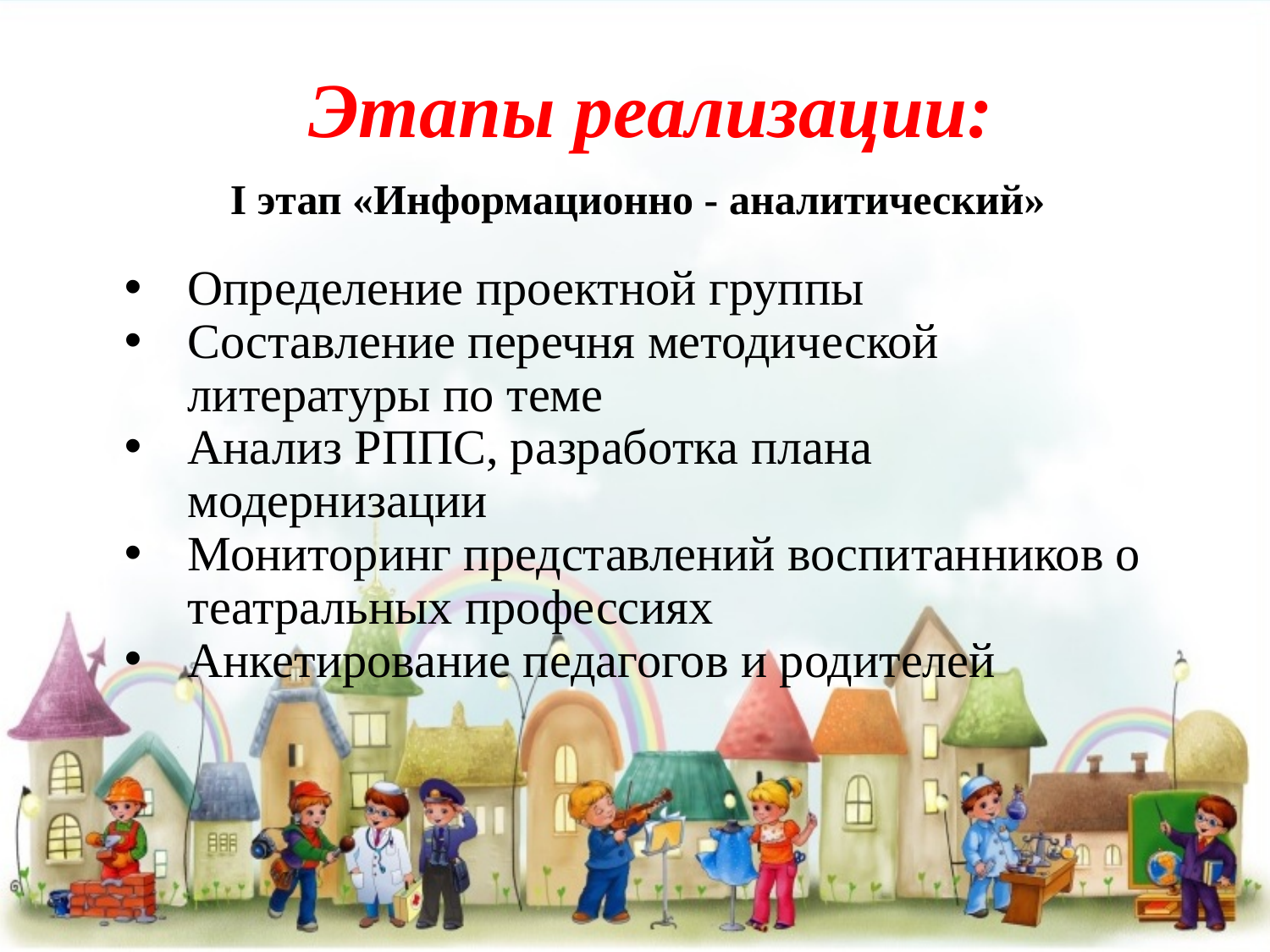

# Этапы реализации:
I этап «Информационно - аналитический»
Определение проектной группы
Составление перечня методической литературы по теме
Анализ РППС, разработка плана модернизации
Мониторинг представлений воспитанников о театральных профессиях
Анкетирование педагогов и родителей